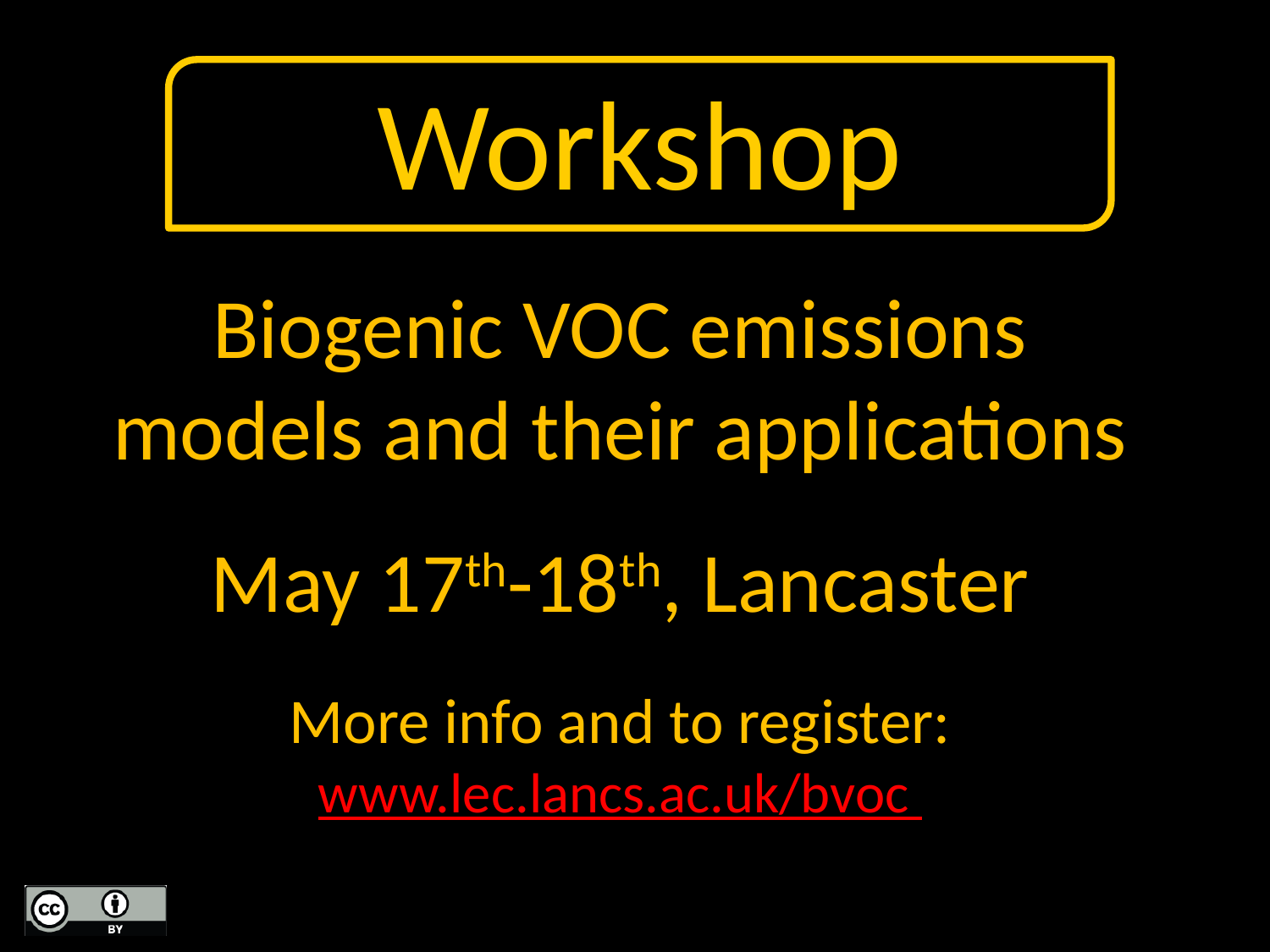

Workshop
Biogenic VOC emissions models and their applications

May 17th-18th, Lancaster

More info and to register: www.lec.lancs.ac.uk/bvoc